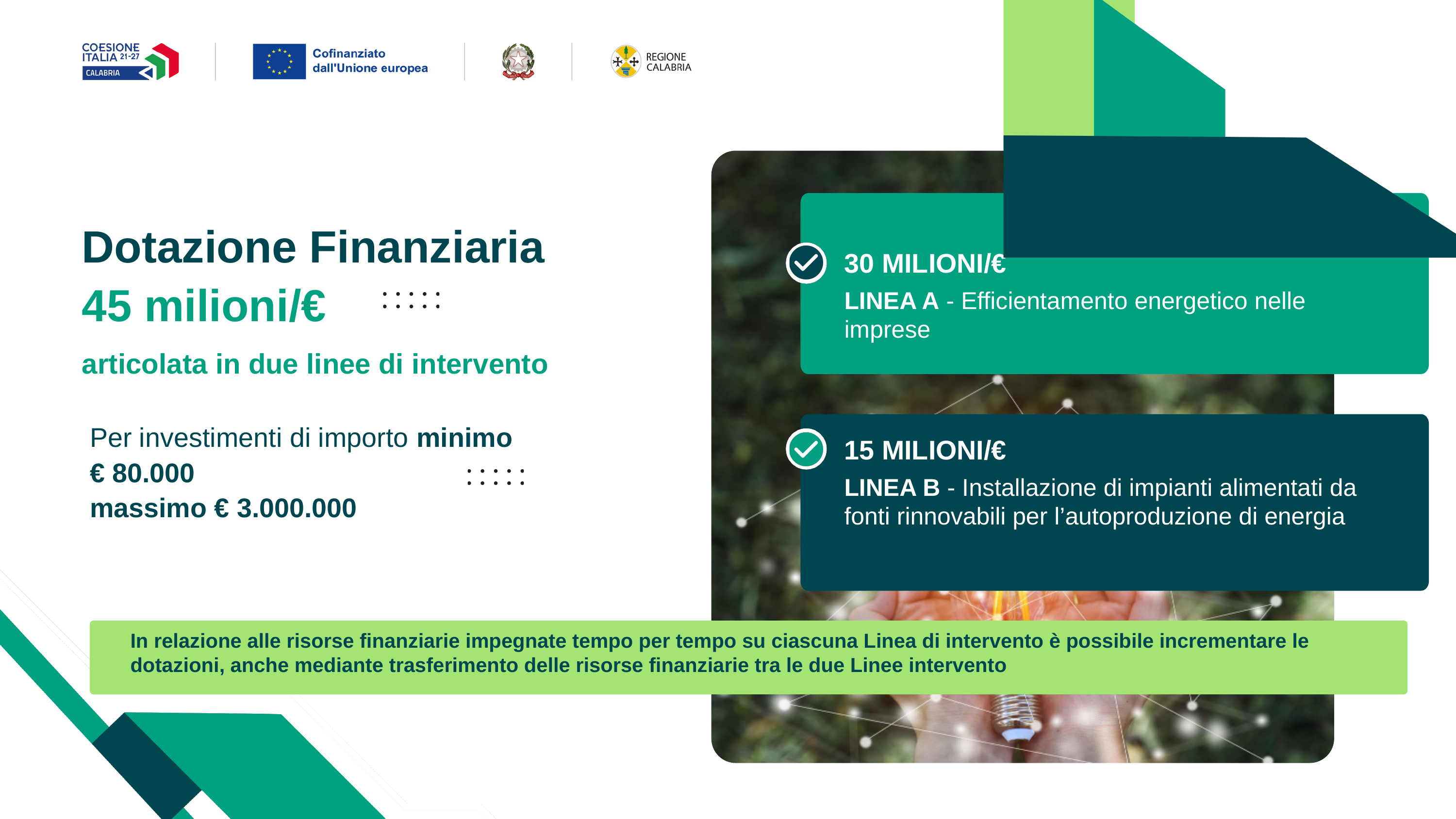

Dotazione Finanziaria

30 MILIONI/€

45 milioni/€
LINEA A - Efficientamento energetico nelle imprese

articolata in due linee di intervento

Per investimenti di importo minimo € 80.000
massimo € 3.000.000

15 MILIONI/€

LINEA B - Installazione di impianti alimentati da fonti rinnovabili per l’autoproduzione di energia

In relazione alle risorse finanziarie impegnate tempo per tempo su ciascuna Linea di intervento è possibile incrementare le dotazioni, anche mediante trasferimento delle risorse finanziarie tra le due Linee intervento